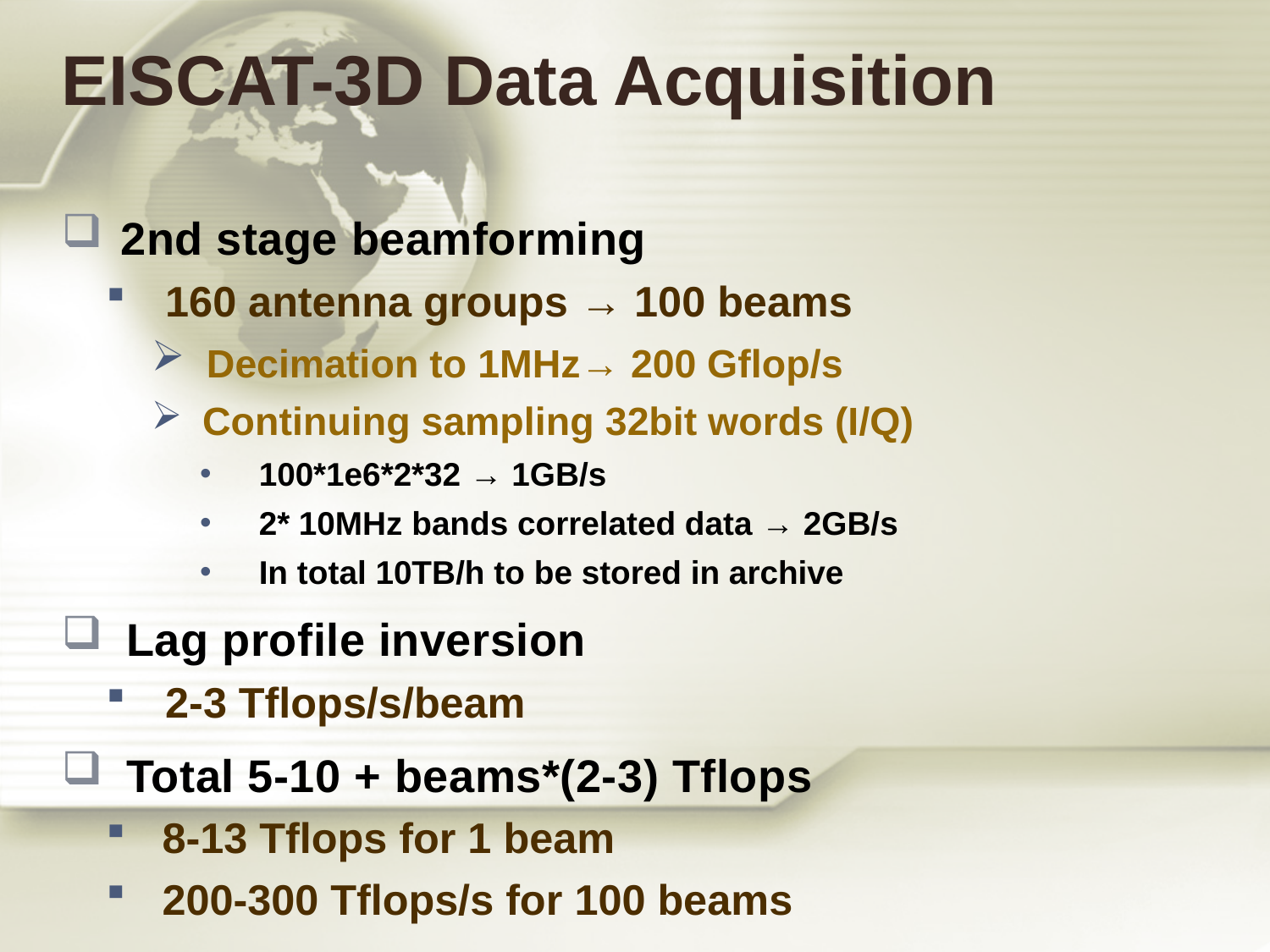

# EISCAT-3D Data Acquisition
2nd stage beamforming
160 antenna groups → 100 beams
  Decimation to 1MHz→ 200 Gflop/s
  Continuing sampling 32bit words (I/Q)
100*1e6*2*32 → 1GB/s
2* 10MHz bands correlated data → 2GB/s
In total 10TB/h to be stored in archive
  Lag profile inversion
2-3 Tflops/s/beam
  Total 5-10 + beams*(2-3) Tflops
 8-13 Tflops for 1 beam
 200-300 Tflops/s for 100 beams